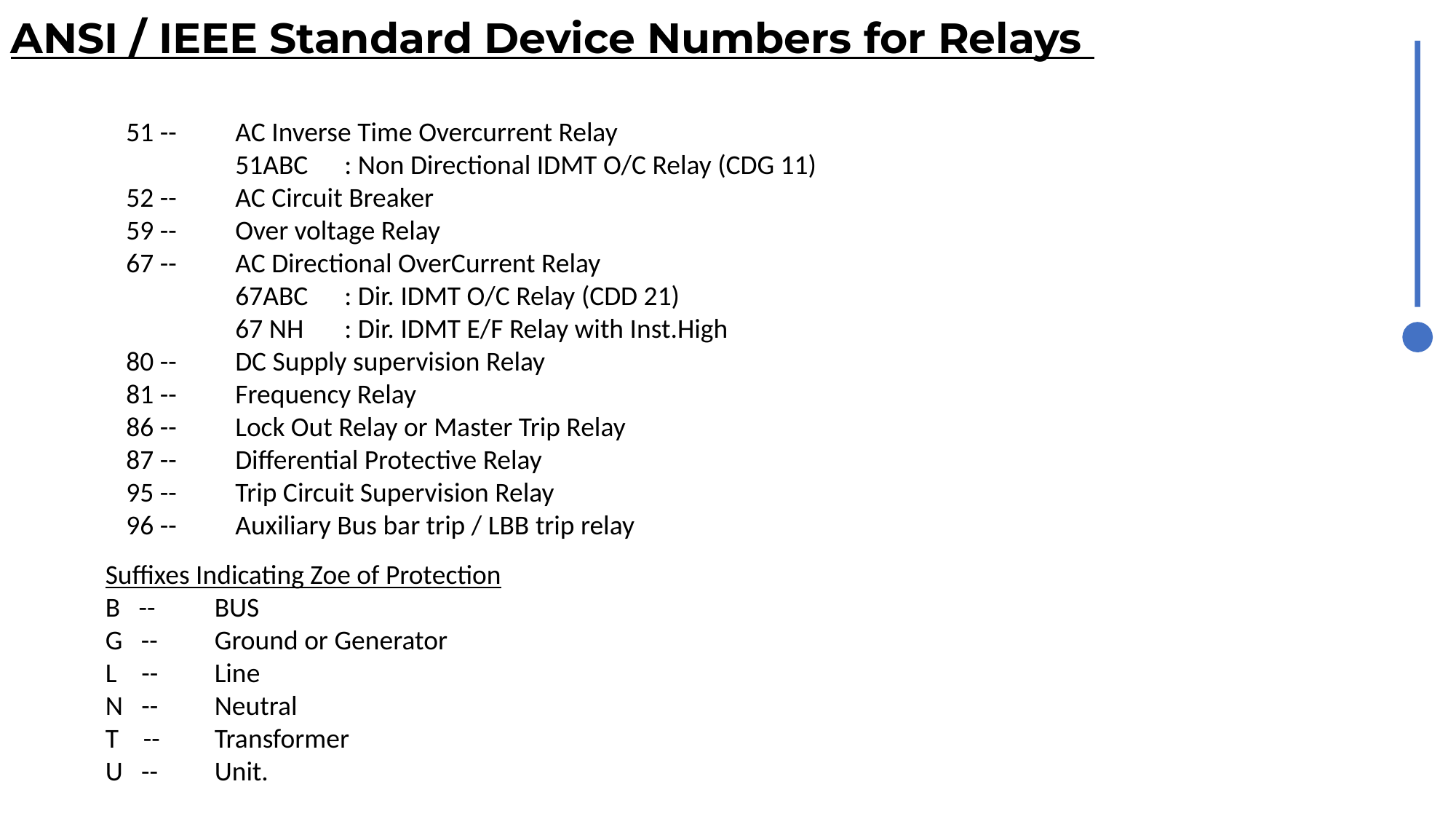

ANSI / IEEE Standard Device Numbers for Relays

51 --	AC Inverse Time Overcurrent Relay
	51ABC	: Non Directional IDMT O/C Relay (CDG 11)
52 --	AC Circuit Breaker
59 --	Over voltage Relay
67 --	AC Directional OverCurrent Relay
	67ABC	: Dir. IDMT O/C Relay (CDD 21)
	67 NH	: Dir. IDMT E/F Relay with Inst.High
80 --	DC Supply supervision Relay
81 --	Frequency Relay
86 --	Lock Out Relay or Master Trip Relay
87 --	Differential Protective Relay
95 --	Trip Circuit Supervision Relay
96 --	Auxiliary Bus bar trip / LBB trip relay

Suffixes Indicating Zoe of Protection
B   --	BUS
G   --	Ground or Generator
L    --	Line
N   --	Neutral
T    --	Transformer
U   --	Unit.